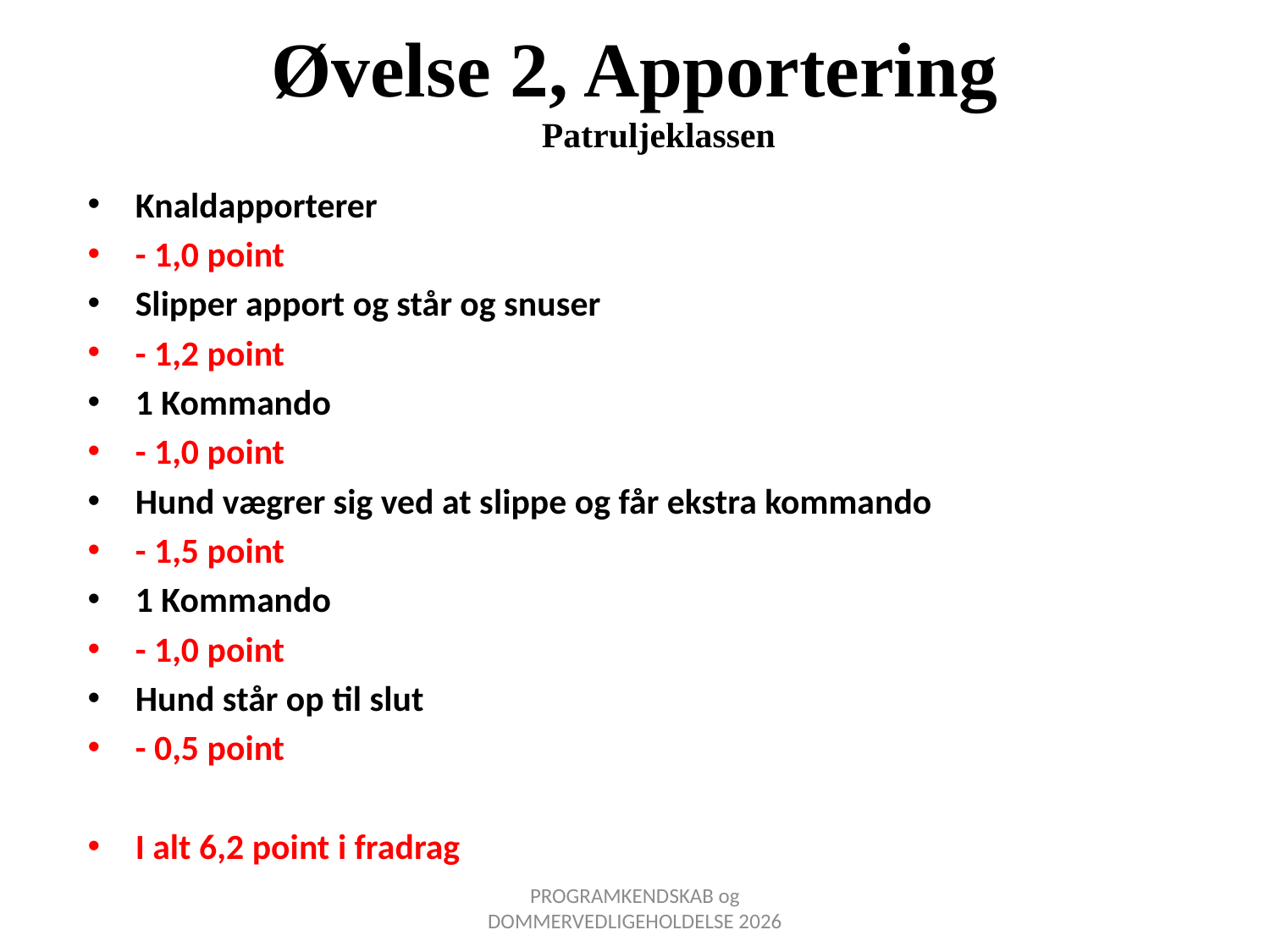

# Øvelse 2, Apportering Patruljeklassen
Knaldapporterer
- 1,0 point
Slipper apport og står og snuser
- 1,2 point
1 Kommando
- 1,0 point
Hund vægrer sig ved at slippe og får ekstra kommando
- 1,5 point
1 Kommando
- 1,0 point
Hund står op til slut
- 0,5 point

I alt 6,2 point i fradrag

PROGRAMKENDSKAB og DOMMERVEDLIGEHOLDELSE 2026